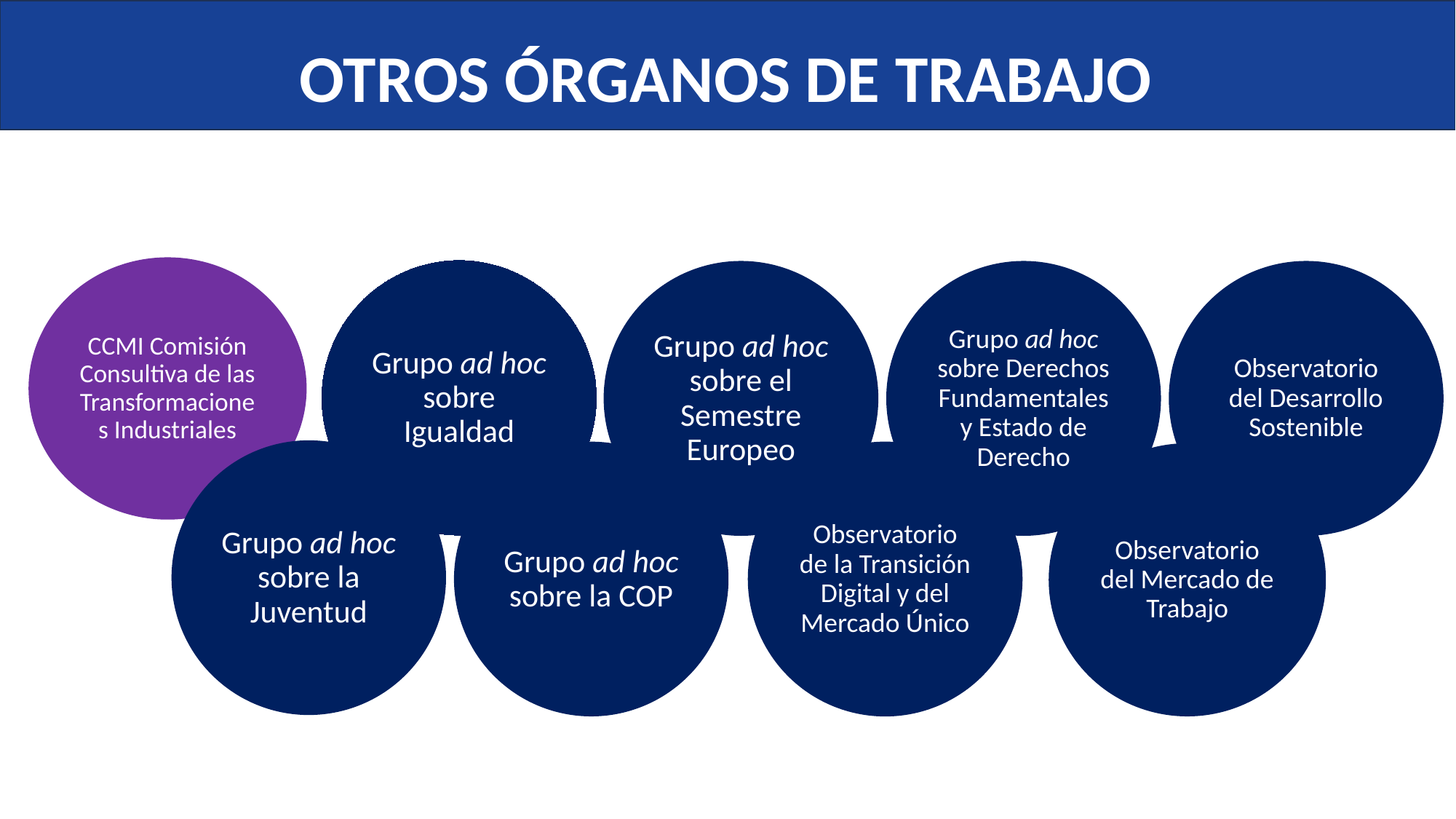

OTROS ÓRGANOS DE TRABAJO
Grupo ad hoc sobre el Semestre Europeo
Observatorio de la Transición Digital y del Mercado Único
Grupo ad hoc sobre Derechos Fundamentales y Estado de Derecho
Observatorio del Mercado de Trabajo
Observatorio del Desarrollo Sostenible
CCMI Comisión Consultiva de las Transformaciones Industriales
Grupo ad hoc sobre la Juventud
Grupo ad hoc sobre Igualdad
Grupo ad hoc sobre la COP
GSE
OTDMU
DFED
OMT
ODS